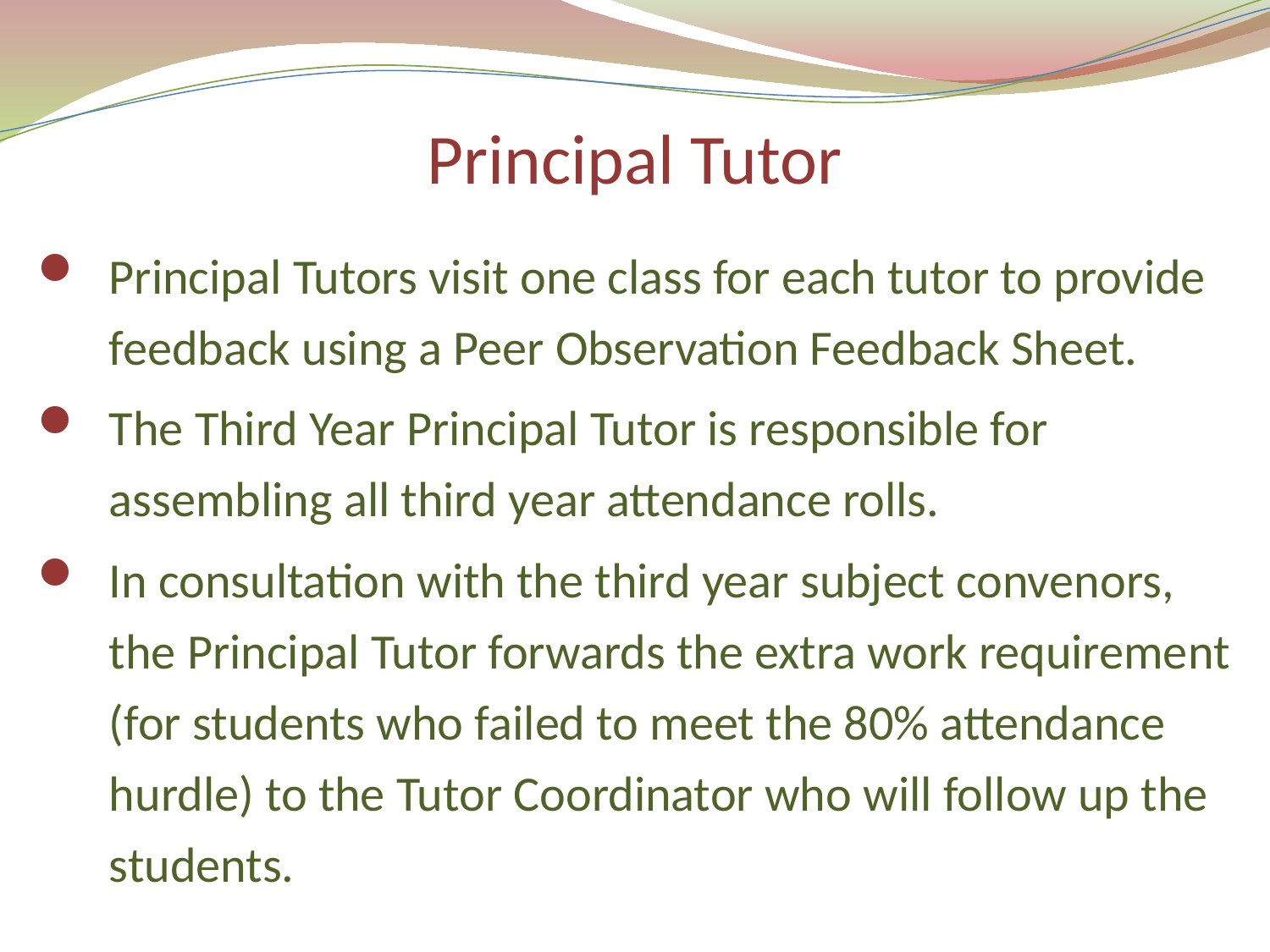

# Principal Tutor
Principal Tutors visit one class for each tutor to provide feedback using a Peer Observation Feedback Sheet.
The Third Year Principal Tutor is responsible for assembling all third year attendance rolls.
In consultation with the third year subject convenors, the Principal Tutor forwards the extra work requirement (for students who failed to meet the 80% attendance hurdle) to the Tutor Coordinator who will follow up the students.